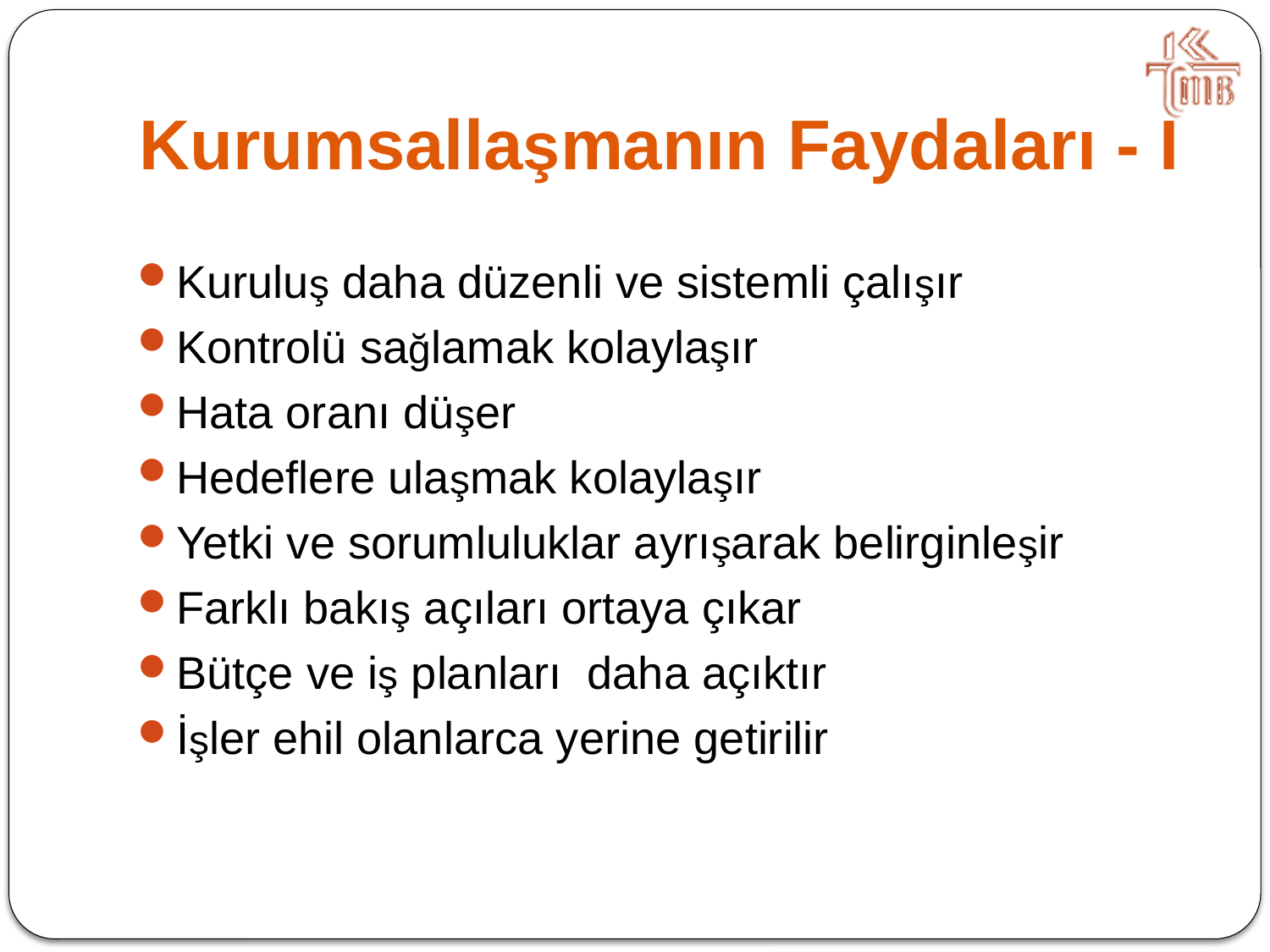

# Kurumsallaşmanın Faydaları - I
Kuruluş daha düzenli ve sistemli çalışır
Kontrolü sağlamak kolaylaşır
Hata oranı düşer
Hedeflere ulaşmak kolaylaşır
Yetki ve sorumluluklar ayrışarak belirginleşir
Farklı bakış açıları ortaya çıkar
Bütçe ve iş planları  daha açıktır
İşler ehil olanlarca yerine getirilir